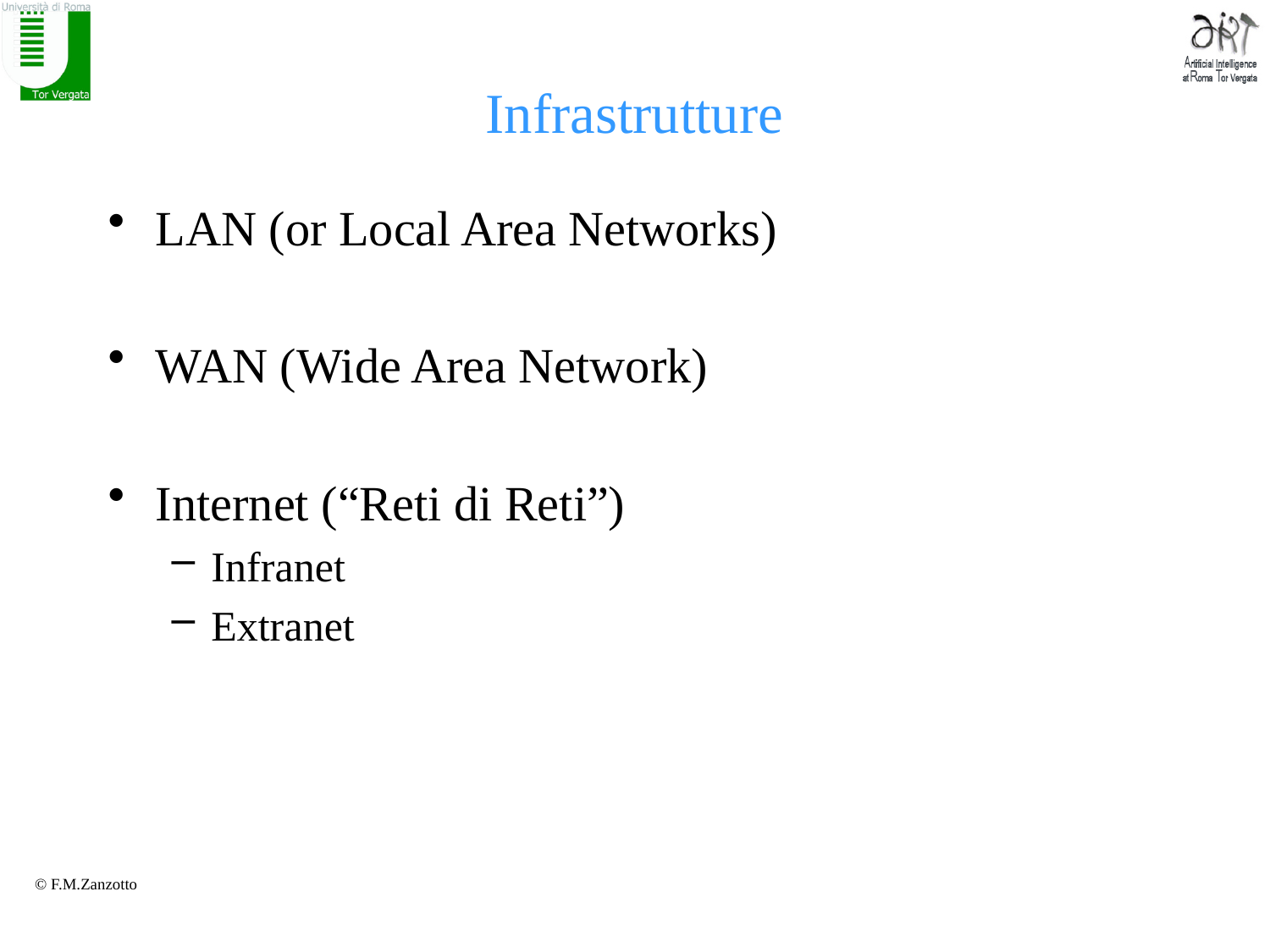

# Infrastrutture
LAN (or Local Area Networks)

WAN (Wide Area Network)

Internet (“Reti di Reti”)
Infranet
Extranet